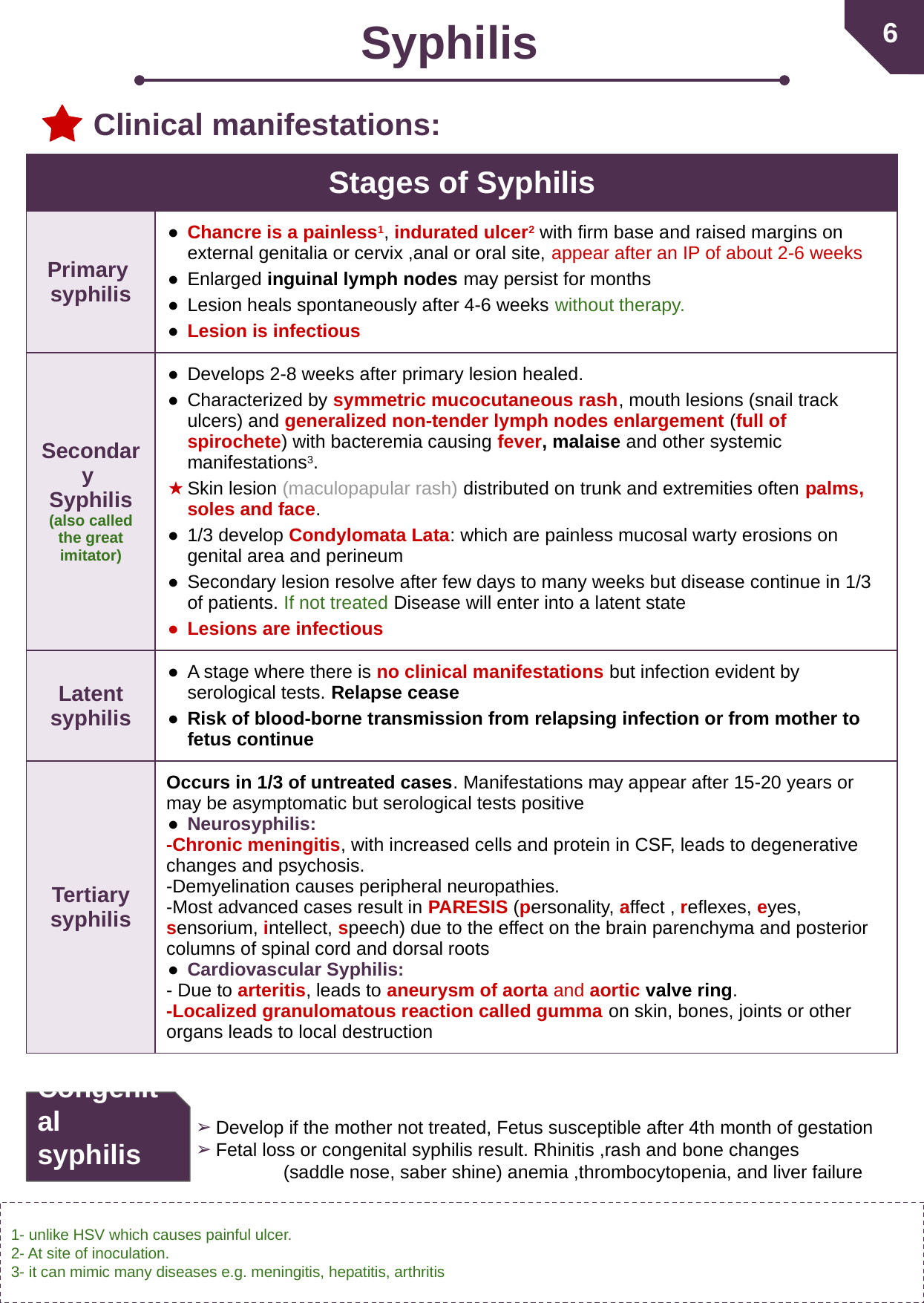

1
6
Syphilis
Clinical manifestations:

| Stages of Syphilis |  |
| --- | --- |
| Primary syphilis | Chancre is a painless1, indurated ulcer2 with firm base and raised margins on external genitalia or cervix ,anal or oral site, appear after an IP of about 2-6 weeks Enlarged inguinal lymph nodes may persist for months Lesion heals spontaneously after 4-6 weeks without therapy. Lesion is infectious |
| Secondary Syphilis (also called the great imitator) | Develops 2-8 weeks after primary lesion healed. Characterized by symmetric mucocutaneous rash, mouth lesions (snail track ulcers) and generalized non-tender lymph nodes enlargement (full of spirochete) with bacteremia causing fever, malaise and other systemic manifestations3. Skin lesion (maculopapular rash) distributed on trunk and extremities often palms, soles and face. 1/3 develop Condylomata Lata: which are painless mucosal warty erosions on genital area and perineum Secondary lesion resolve after few days to many weeks but disease continue in 1/3 of patients. If not treated Disease will enter into a latent state Lesions are infectious |
| Latent syphilis | A stage where there is no clinical manifestations but infection evident by serological tests. Relapse cease Risk of blood-borne transmission from relapsing infection or from mother to fetus continue |
| Tertiary syphilis | Occurs in 1/3 of untreated cases. Manifestations may appear after 15-20 years or may be asymptomatic but serological tests positive Neurosyphilis: -Chronic meningitis, with increased cells and protein in CSF, leads to degenerative changes and psychosis. -Demyelination causes peripheral neuropathies. -Most advanced cases result in PARESIS (personality, affect , reflexes, eyes, sensorium, intellect, speech) due to the effect on the brain parenchyma and posterior columns of spinal cord and dorsal roots Cardiovascular Syphilis: - Due to arteritis, leads to aneurysm of aorta and aortic valve ring. -Localized granulomatous reaction called gumma on skin, bones, joints or other organs leads to local destruction |
|  |  |

Develop if the mother not treated, Fetus susceptible after 4th month of gestation
Fetal loss or congenital syphilis result. Rhinitis ,rash and bone changes
             (saddle nose, saber shine) anemia ,thrombocytopenia, and liver failure
Congenital syphilis
1- unlike HSV which causes painful ulcer.
2- At site of inoculation.
3- it can mimic many diseases e.g. meningitis, hepatitis, arthritis